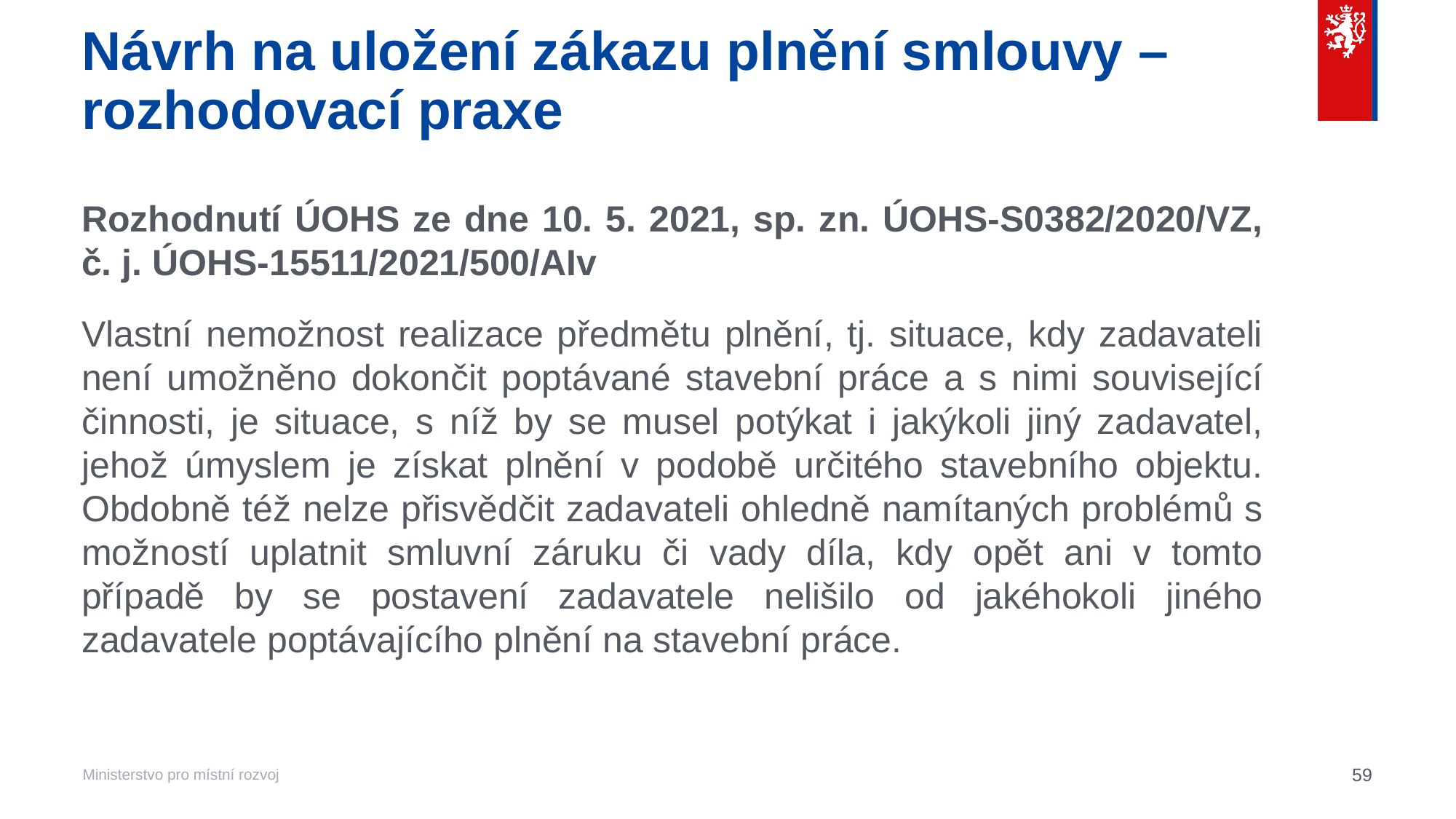

# Návrh na uložení zákazu plnění smlouvy – rozhodovací praxe
Rozhodnutí ÚOHS ze dne 10. 5. 2021, sp. zn. ÚOHS-S0382/2020/VZ, č. j. ÚOHS-15511/2021/500/AIv
Vlastní nemožnost realizace předmětu plnění, tj. situace, kdy zadavateli není umožněno dokončit poptávané stavební práce a s nimi související činnosti, je situace, s níž by se musel potýkat i jakýkoli jiný zadavatel, jehož úmyslem je získat plnění v podobě určitého stavebního objektu. Obdobně též nelze přisvědčit zadavateli ohledně namítaných problémů s možností uplatnit smluvní záruku či vady díla, kdy opět ani v tomto případě by se postavení zadavatele nelišilo od jakéhokoli jiného zadavatele poptávajícího plnění na stavební práce.
59